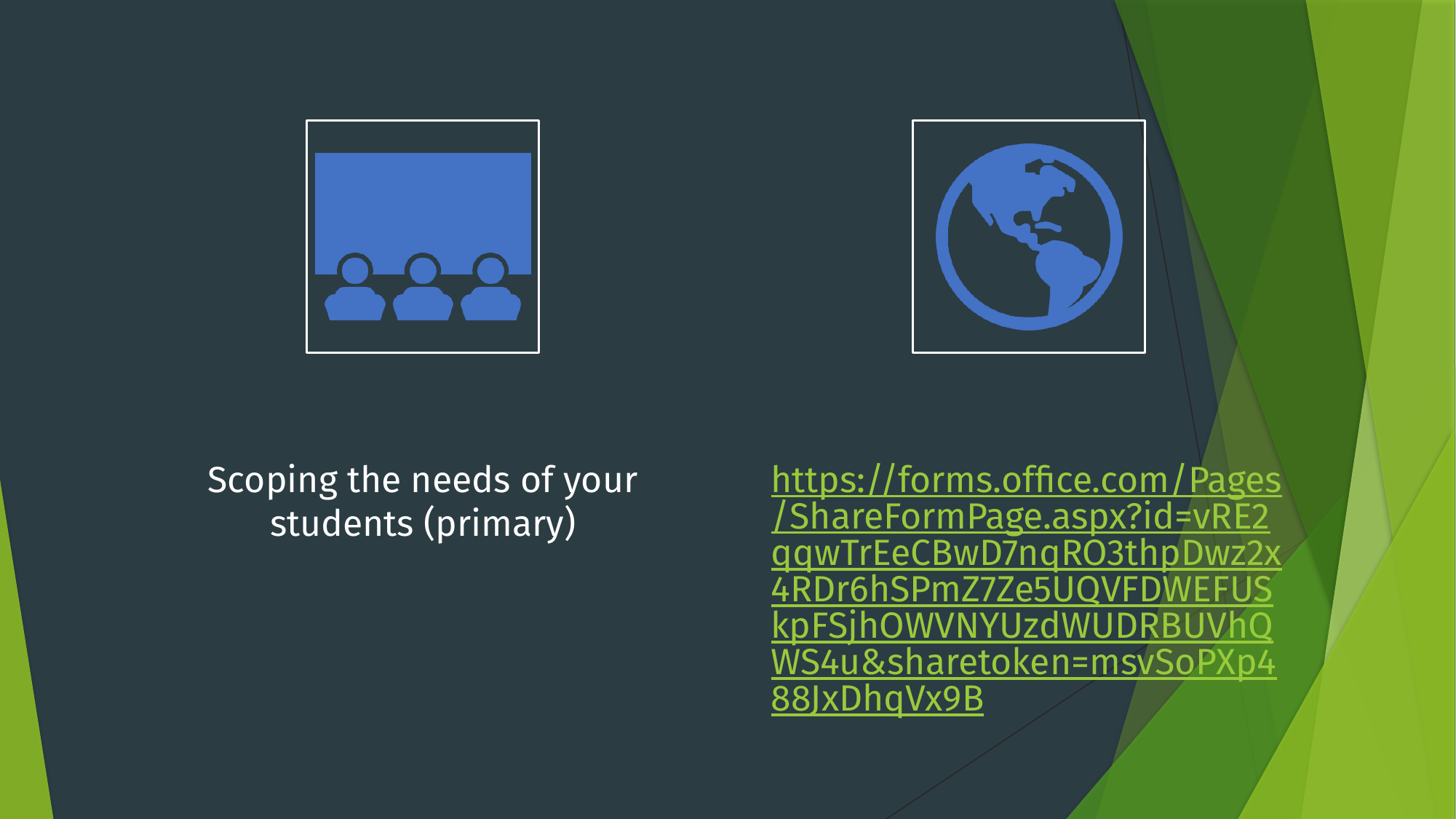

Scoping the needs of your students (primary)
https://forms.office.com/Pages/ShareFormPage.aspx?id=vRE2qqwTrEeCBwD7nqRO3thpDwz2x4RDr6hSPmZ7Ze5UQVFDWEFUSkpFSjhOWVNYUzdWUDRBUVhQWS4u&sharetoken=msvSoPXp488JxDhqVx9B